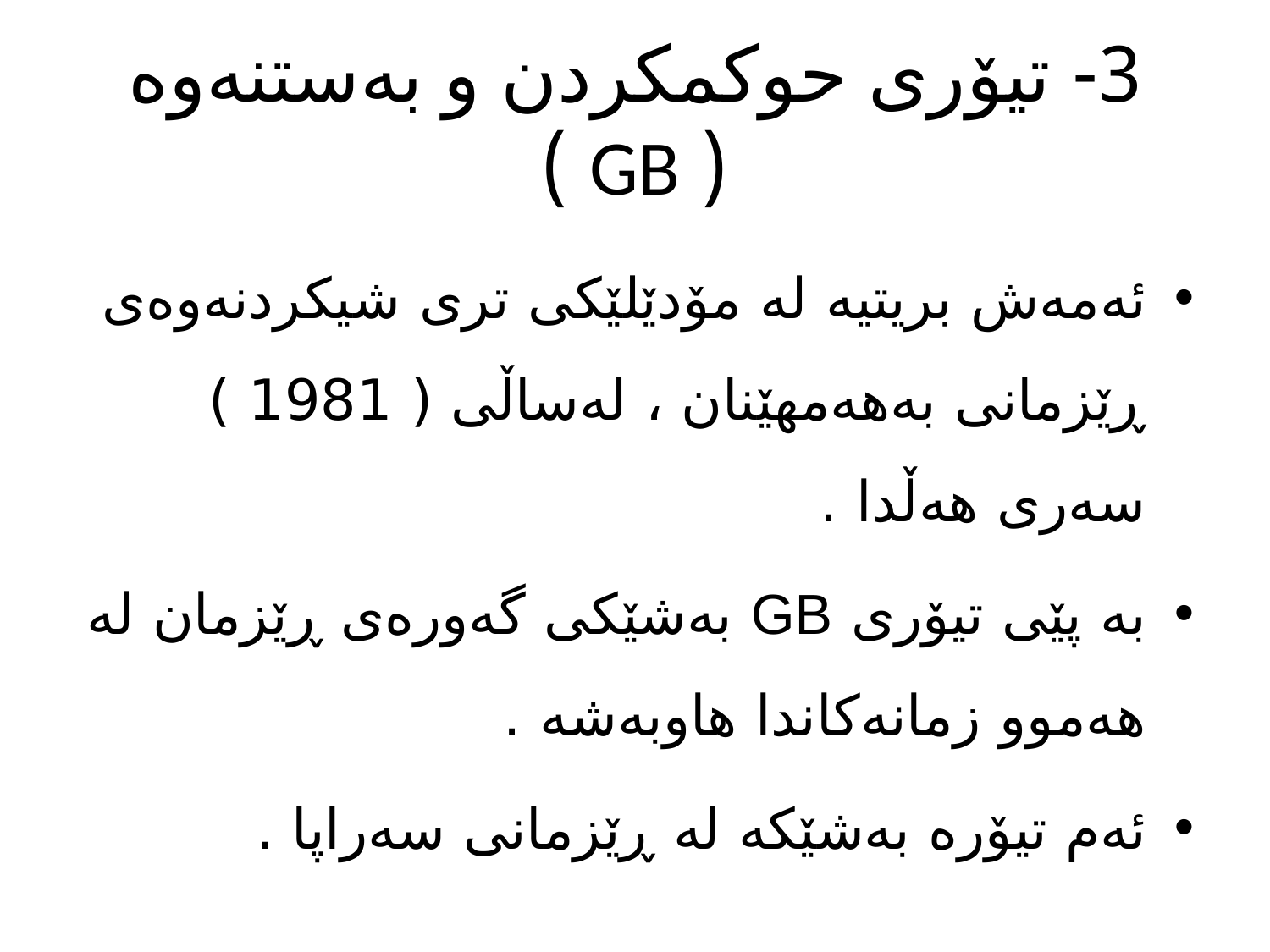

# 3- تیۆری حوكمكردن و به‌ستنه‌وه‌ ( GB )
ئه‌مه‌ش بریتیه‌ له‌ مۆدێلێكی تری شیكردنه‌وه‌ی ڕێزمانی به‌هه‌مهێنان ، له‌ساڵی ( 1981 ) سه‌ری هه‌ڵدا .
به‌ پێی تیۆری GB به‌شێكی گه‌وره‌ی ڕێزمان له‌ هه‌موو زمانه‌كاندا هاوبه‌شه‌ .
ئه‌م تیۆره‌ به‌شێكه‌ له‌ ڕێزمانی سه‌راپا .